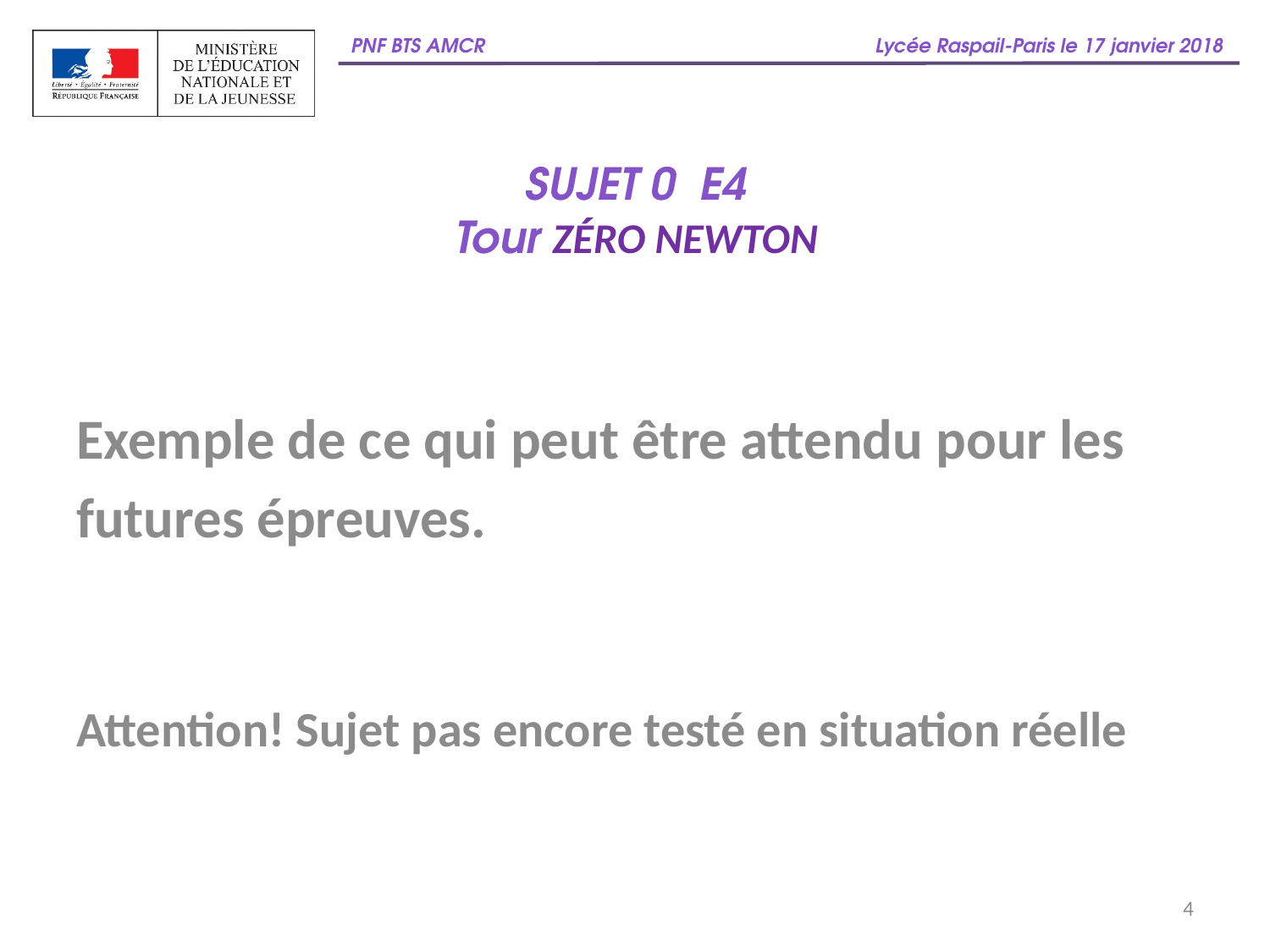

# SUJET 0  E4 Tour ZÉRO NEWTON
Exemple de ce qui peut être attendu pour les
futures épreuves.

Attention! Sujet pas encore testé en situation réelle

4